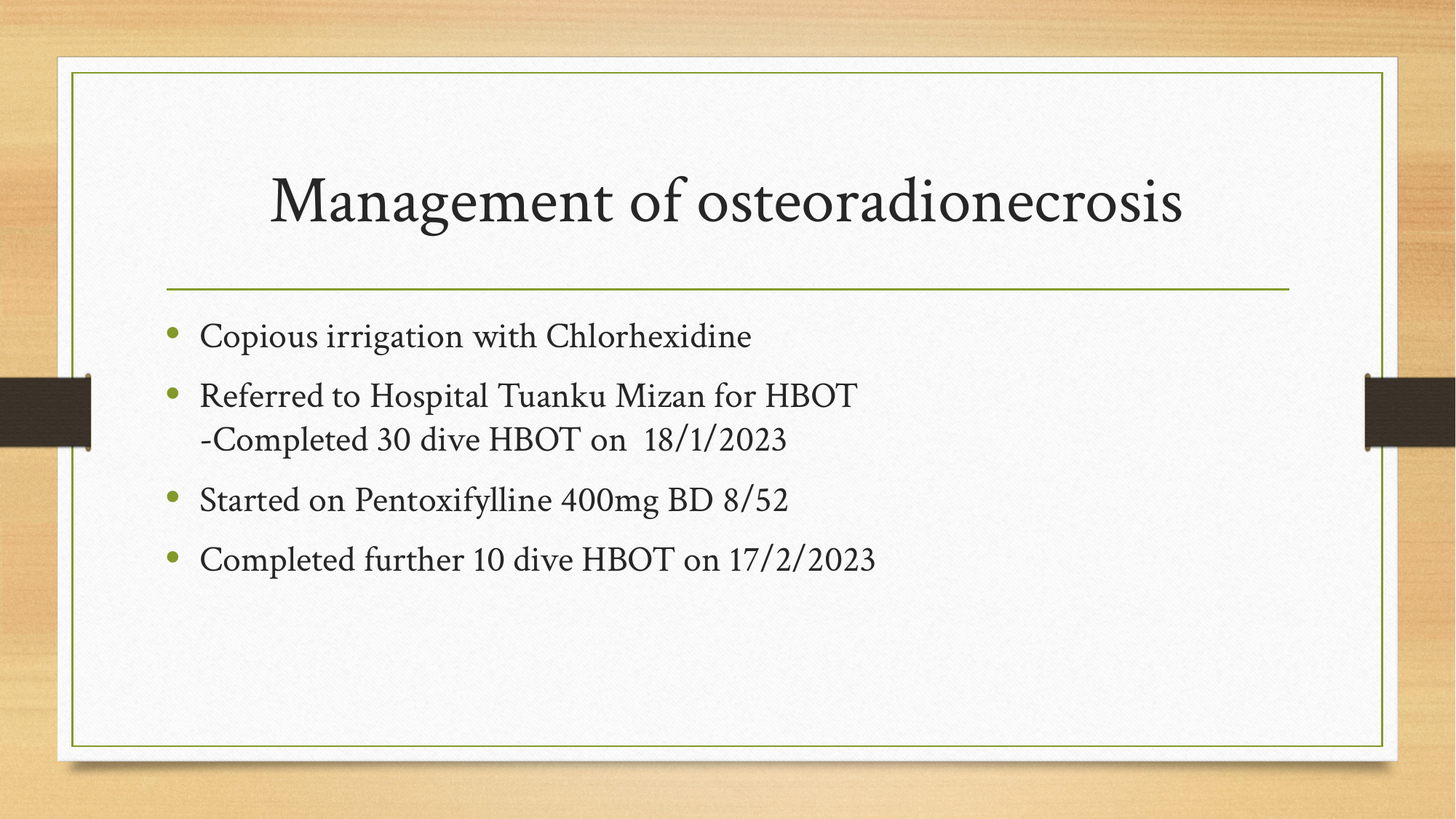

# Management of osteoradionecrosis
Copious irrigation with Chlorhexidine
Referred to Hospital Tuanku Mizan for HBOT
-Completed 30 dive HBOT on  18/1/2023
Started on Pentoxifylline 400mg BD 8/52
Completed further 10 dive HBOT on 17/2/2023